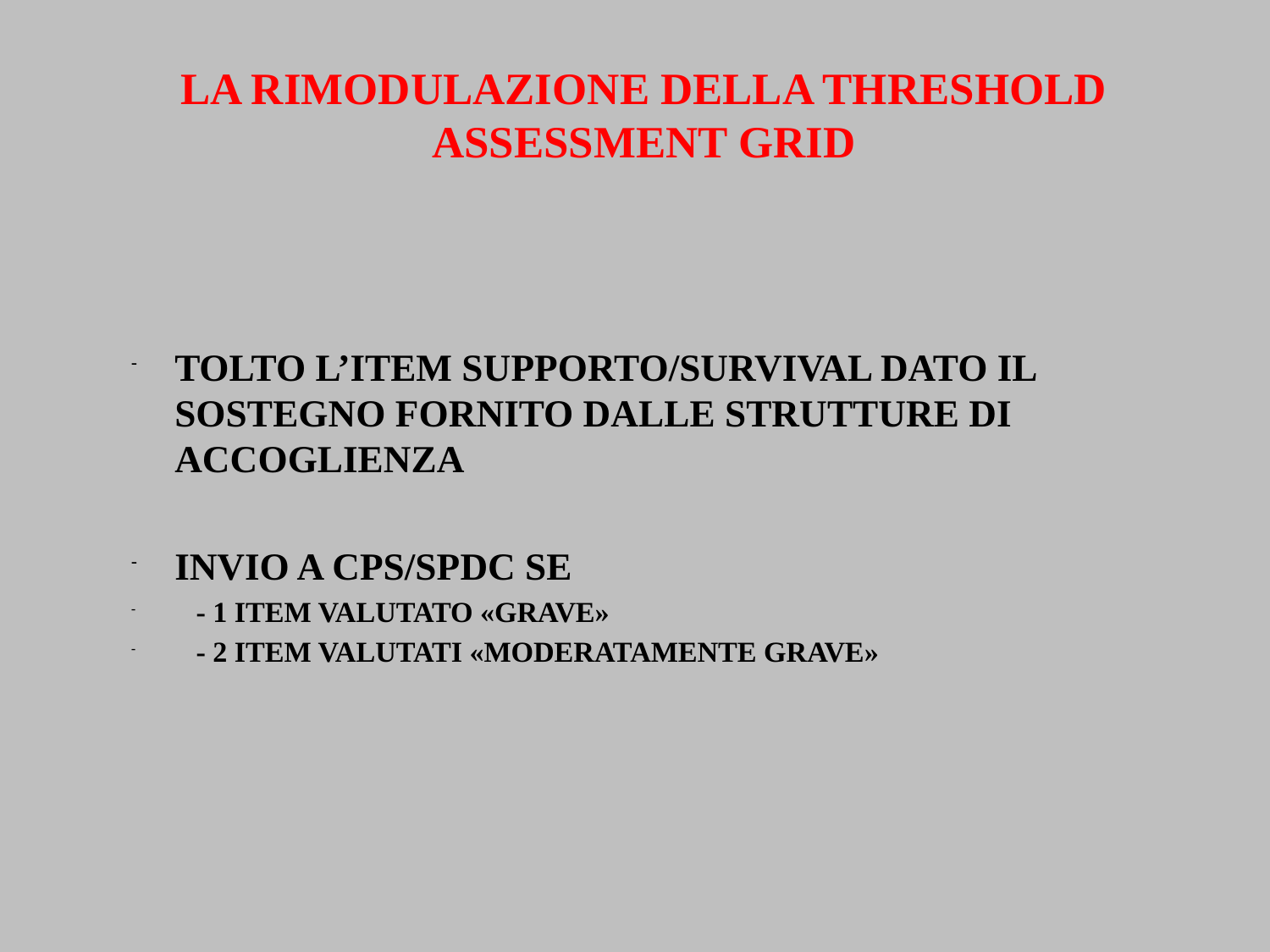

LA RIMODULAZIONE DELLA THRESHOLD ASSESSMENT GRID
TOLTO L’ITEM SUPPORTO/SURVIVAL DATO IL SOSTEGNO FORNITO DALLE STRUTTURE DI ACCOGLIENZA

INVIO A CPS/SPDC SE
   - 1 ITEM VALUTATO «GRAVE»
   - 2 ITEM VALUTATI «MODERATAMENTE GRAVE»